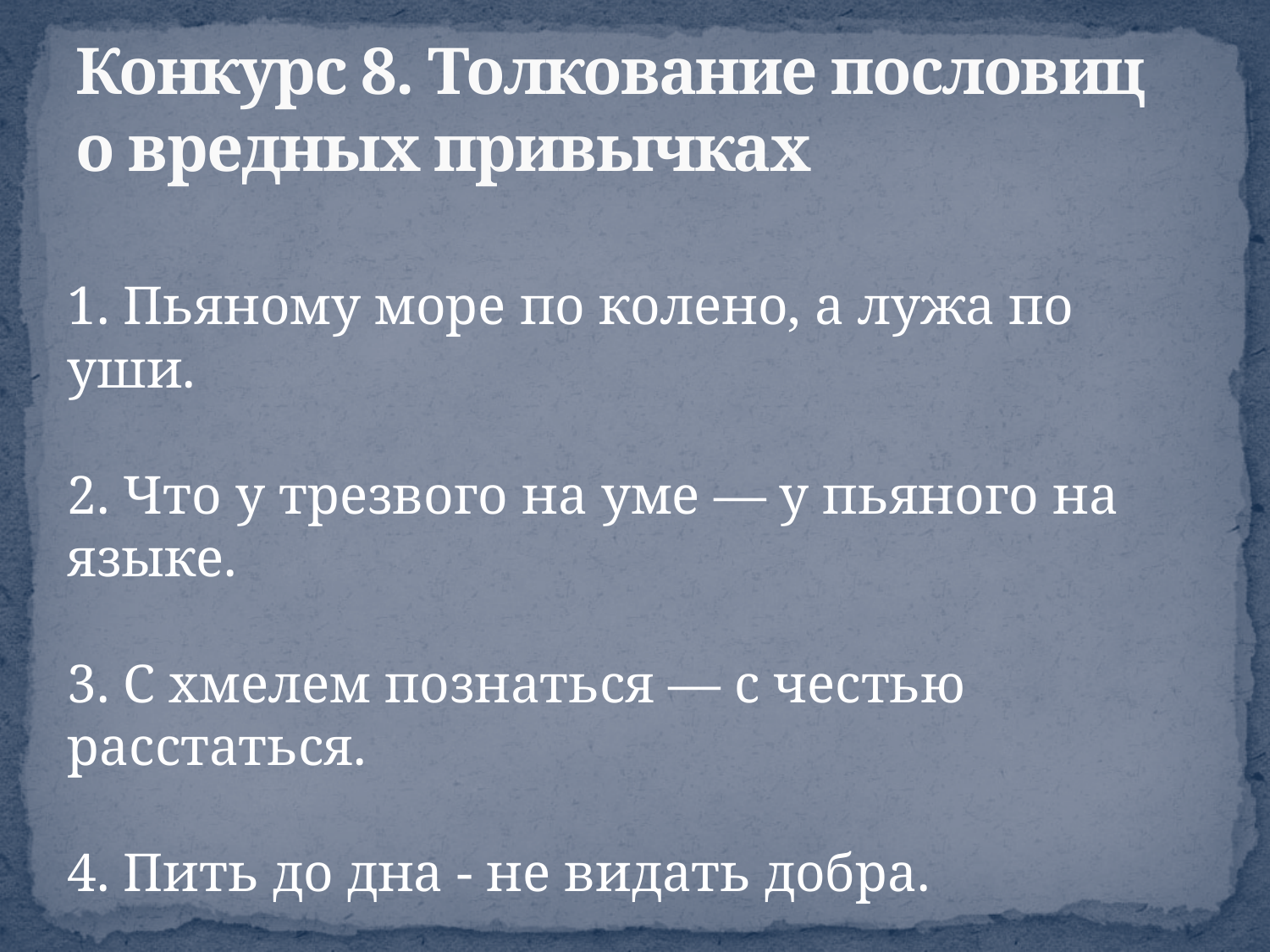

# Конкурс 8. Толкование пословиц о вредных привычках
1. Пьяному море по колено, а лужа по уши.
2. Что у трезвого на уме — у пьяного на языке.
3. С хмелем познаться — с честью расстаться.
4. Пить до дна - не видать добра.